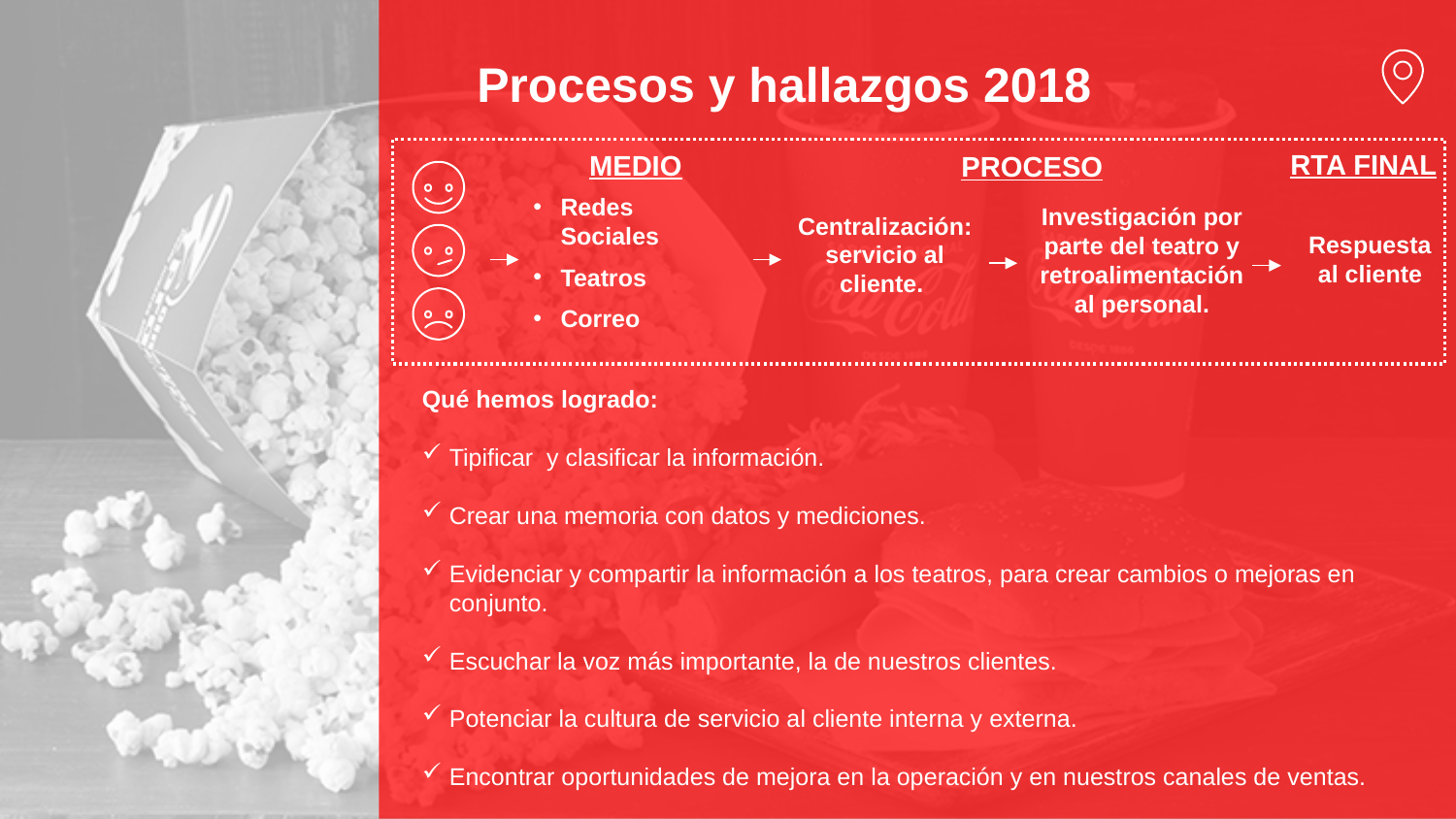

# Procesos y hallazgos 2018

RTA FINAL
MEDIO
PROCESO

Redes Sociales
Teatros
Correo
Investigación por parte del teatro y retroalimentación al personal.
Centralización: servicio al cliente.
Respuesta al cliente

Qué hemos logrado:

Tipificar  y clasificar la información.

Crear una memoria con datos y mediciones.

Evidenciar y compartir la información a los teatros, para crear cambios o mejoras en conjunto.

Escuchar la voz más importante, la de nuestros clientes.

Potenciar la cultura de servicio al cliente interna y externa.

Encontrar oportunidades de mejora en la operación y en nuestros canales de ventas.